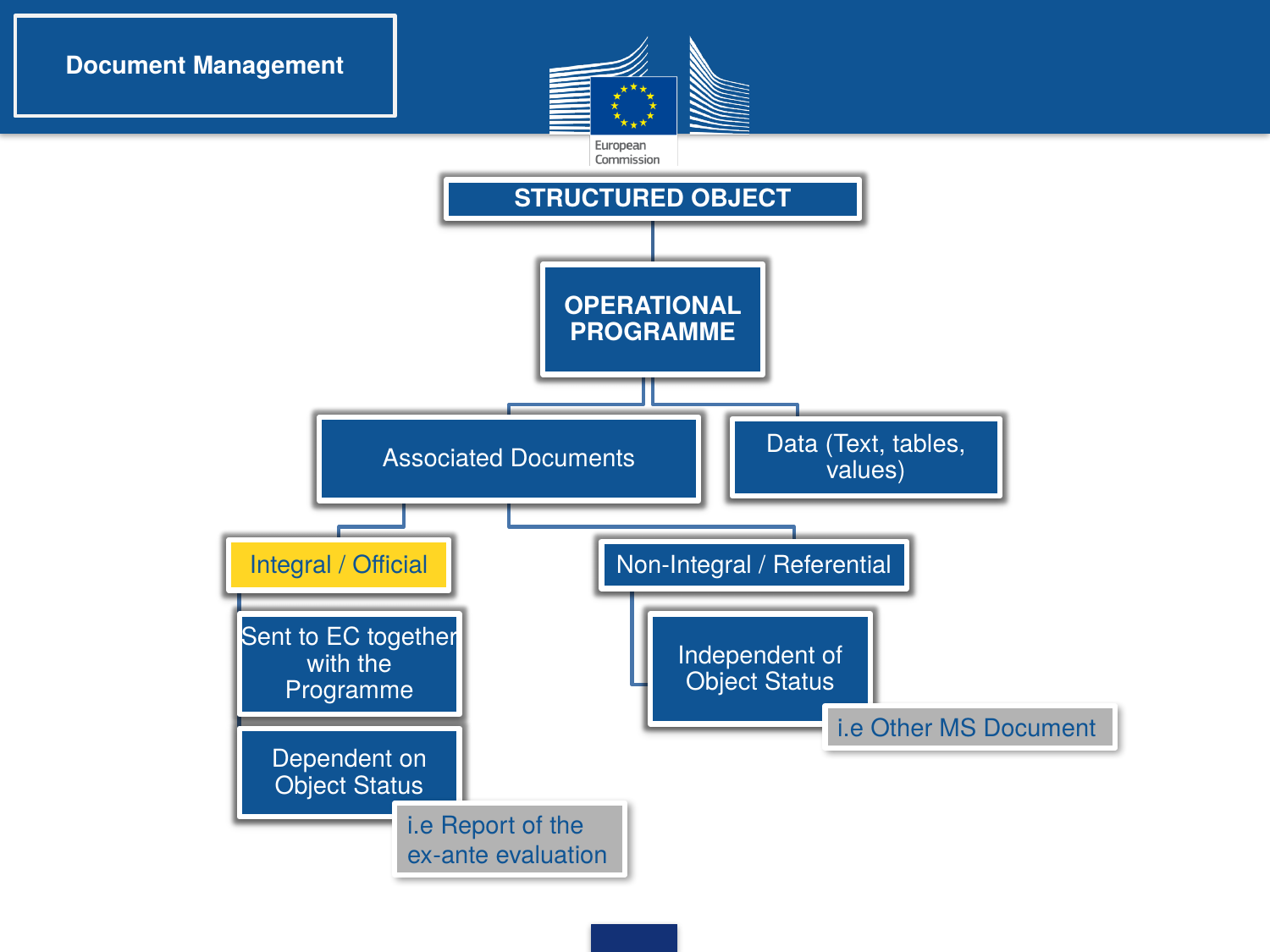

Document Management
Structured Object
Operational Programme
Associated Documents
Integral / Official
Sent to EC together with the Programme
Dependent on Object Status
Non-Integral / Referential
Independent of Object Status
Data (Text, tables, values)

i.e Other MS Document
i.e Report of the ex-ante evaluation